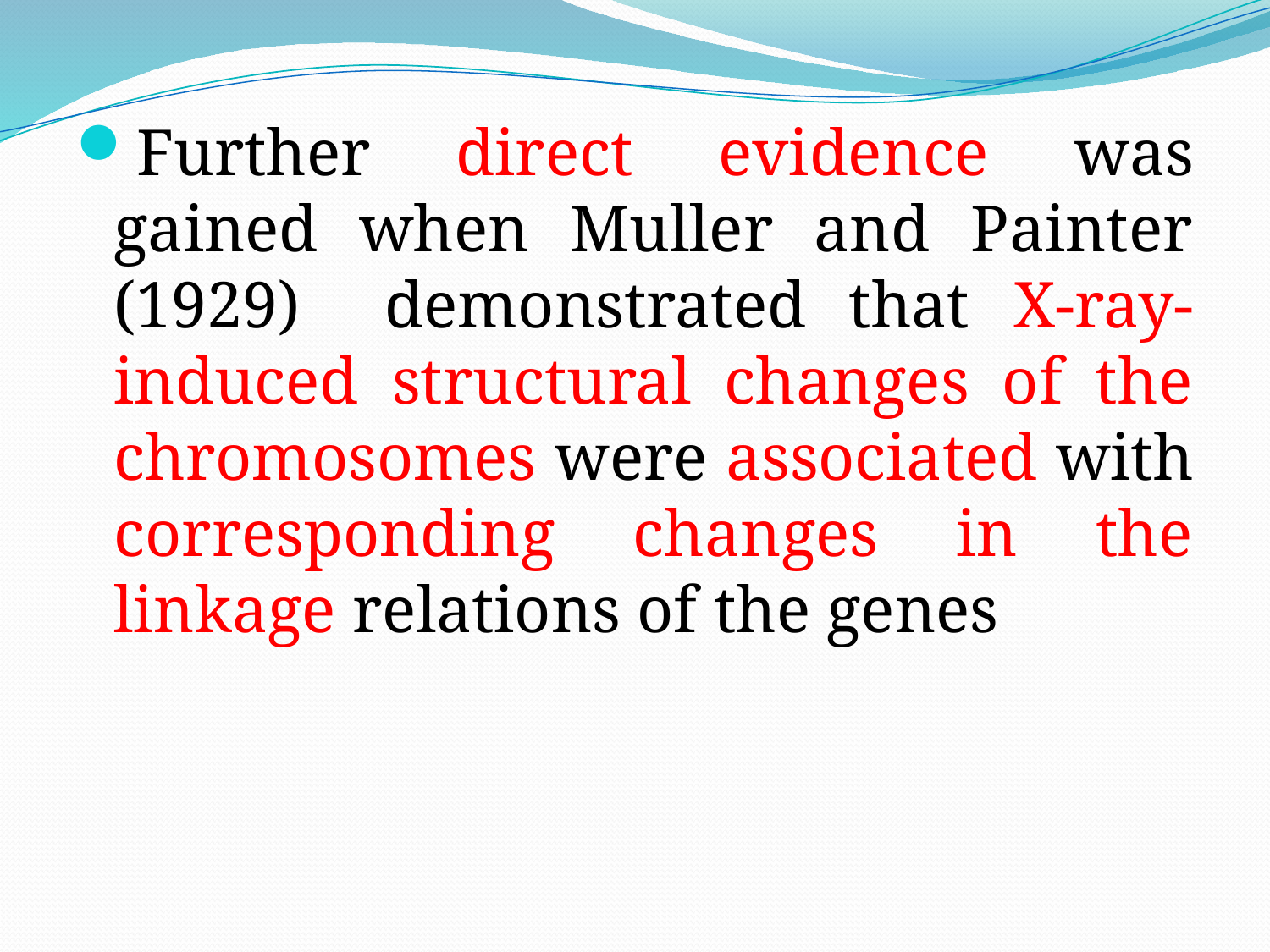

Further direct evidence was gained when Muller and Painter (1929)  demonstrated that X-ray-induced structural changes of the chromosomes were associated with corresponding changes in the linkage relations of the genes